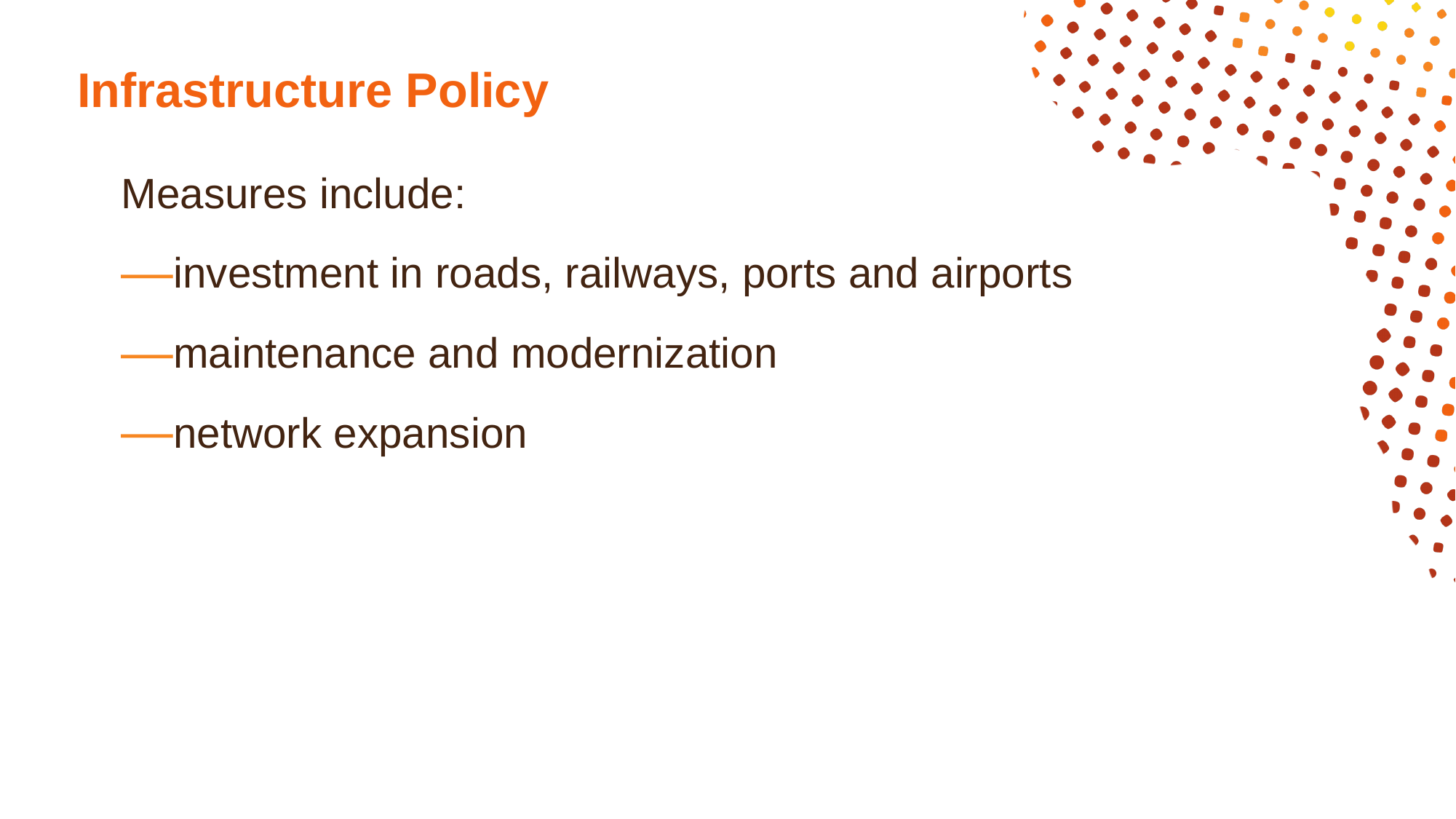

# Infrastructure Policy
Measures include:
investment in roads, railways, ports and airports
maintenance and modernization
network expansion